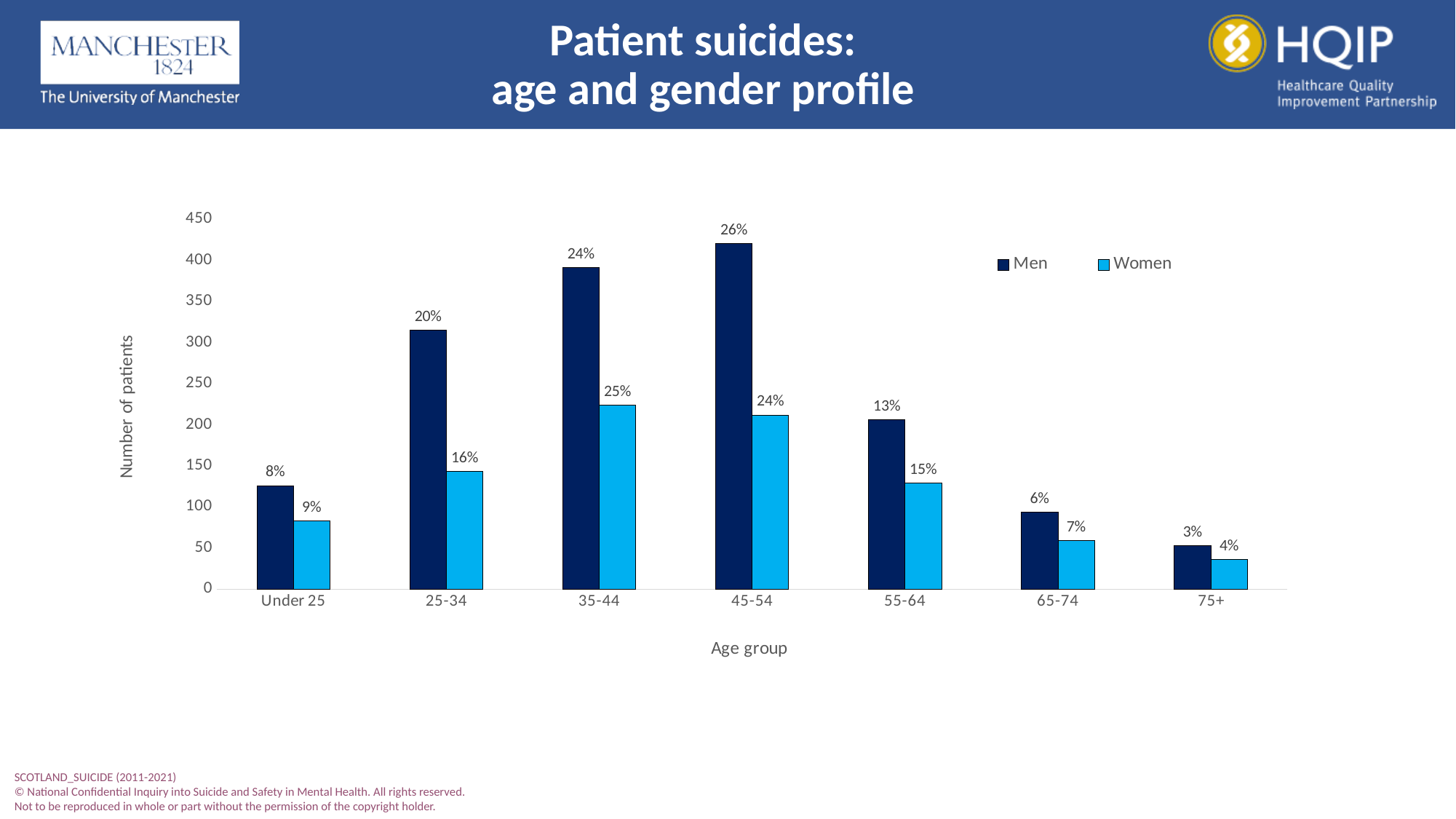

Patient suicides:
age and gender profile

### Chart

| Category | Men | Women |
|---|---|---|
| Under 25 | 126.0 | 83.0 |
| 25-34 | 315.0 | 143.0 |
| 35-44 | 391.0 | 224.0 |
| 45-54 | 421.0 | 212.0 |
| 55-64 | 206.0 | 129.0 |
| 65-74 | 94.0 | 59.0 |
| 75+ | 53.0 | 36.0 |
SCOTLAND_SUICIDE (2011-2021)
© National Confidential Inquiry into Suicide and Safety in Mental Health. All rights reserved.
Not to be reproduced in whole or part without the permission of the copyright holder.